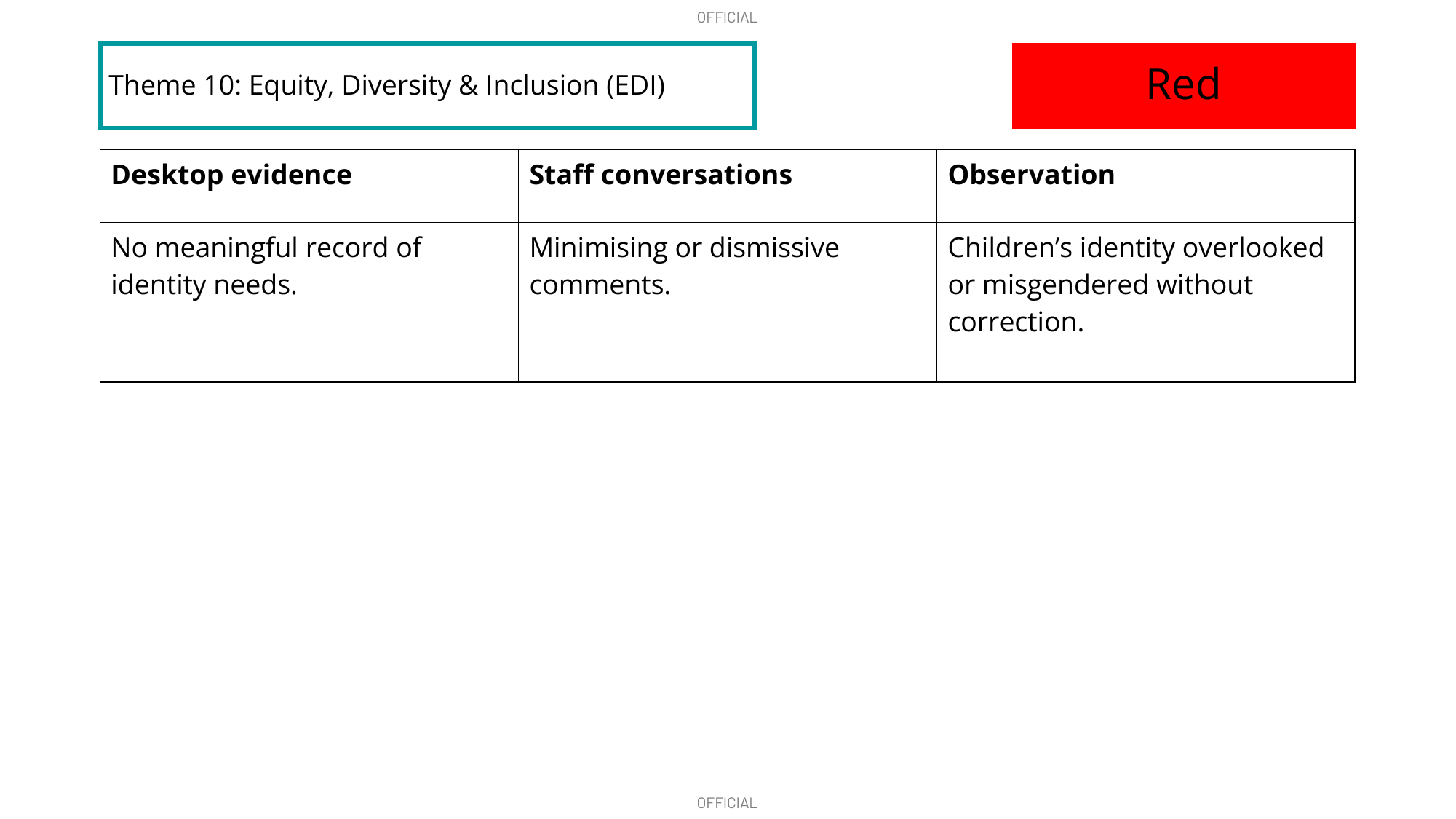

# Theme 10: Equity, Diversity & Inclusion (EDI)
Red
| Desktop evidence | Staff conversations | Observation |
| --- | --- | --- |
| No meaningful record of identity needs. | Minimising or dismissive comments. | Children’s identity overlooked or misgendered without correction. |